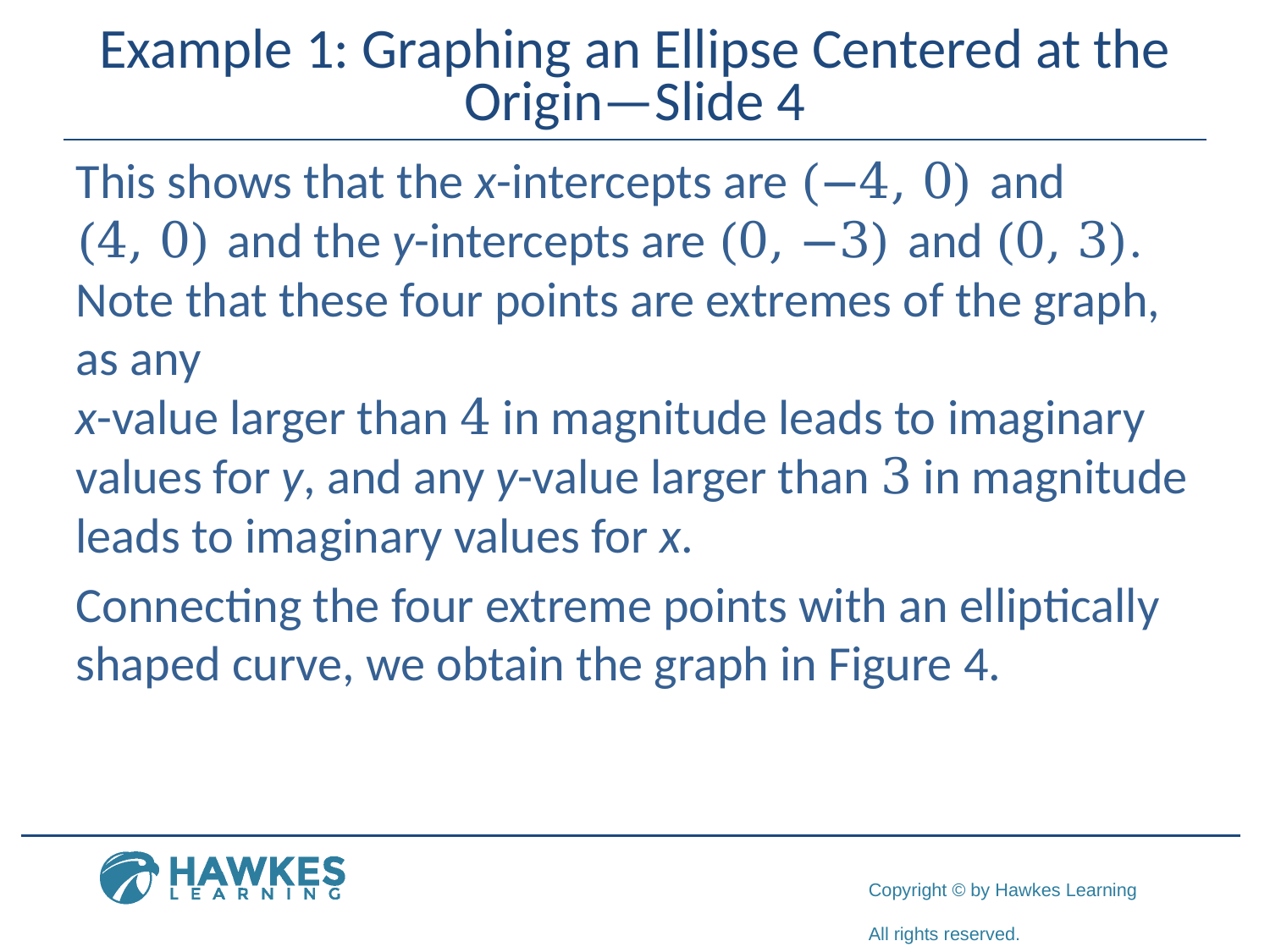

# Example 1: Graphing an Ellipse Centered at the Origin—Slide 4
This shows that the x-intercepts are (−4, 0) and            (4, 0) and the y-intercepts are (0, −3) and (0, 3). Note that these four points are extremes of the graph, as any
x-value larger than 4 in magnitude leads to imaginary values for y, and any y-value larger than 3 in magnitude leads to imaginary values for x.
Connecting the four extreme points with an elliptically shaped curve, we obtain the graph in Figure 4.